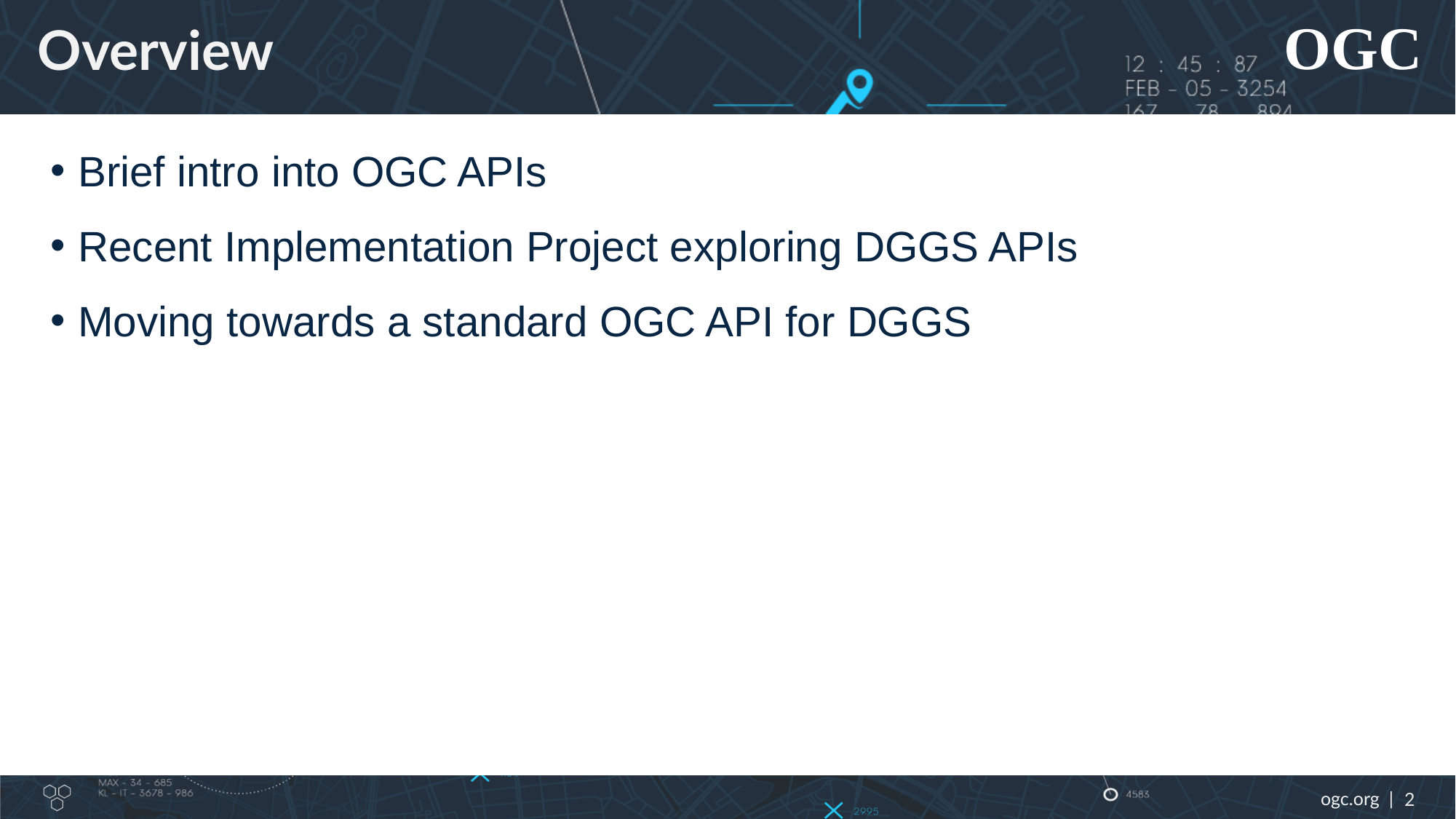

# Overview
Brief intro into OGC APIs
Recent Implementation Project exploring DGGS APIs
Moving towards a standard OGC API for DGGS
2